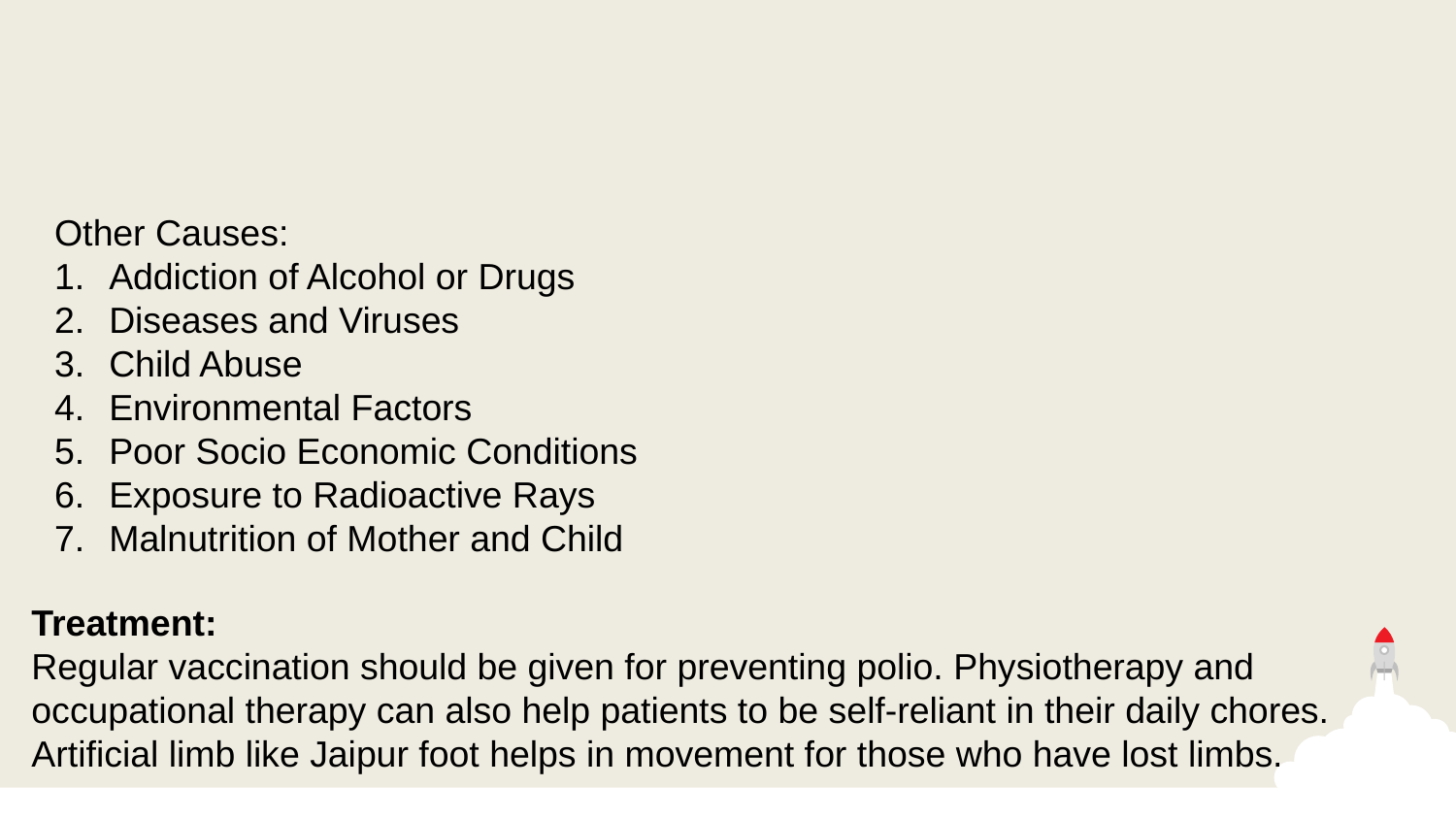

Other Causes:
Addiction of Alcohol or Drugs
Diseases and Viruses
Child Abuse
Environmental Factors
Poor Socio Economic Conditions
Exposure to Radioactive Rays
Malnutrition of Mother and Child
Treatment:
Regular vaccination should be given for preventing polio. Physiotherapy and occupational therapy can also help patients to be self-reliant in their daily chores. Artificial limb like Jaipur foot helps in movement for those who have lost limbs.